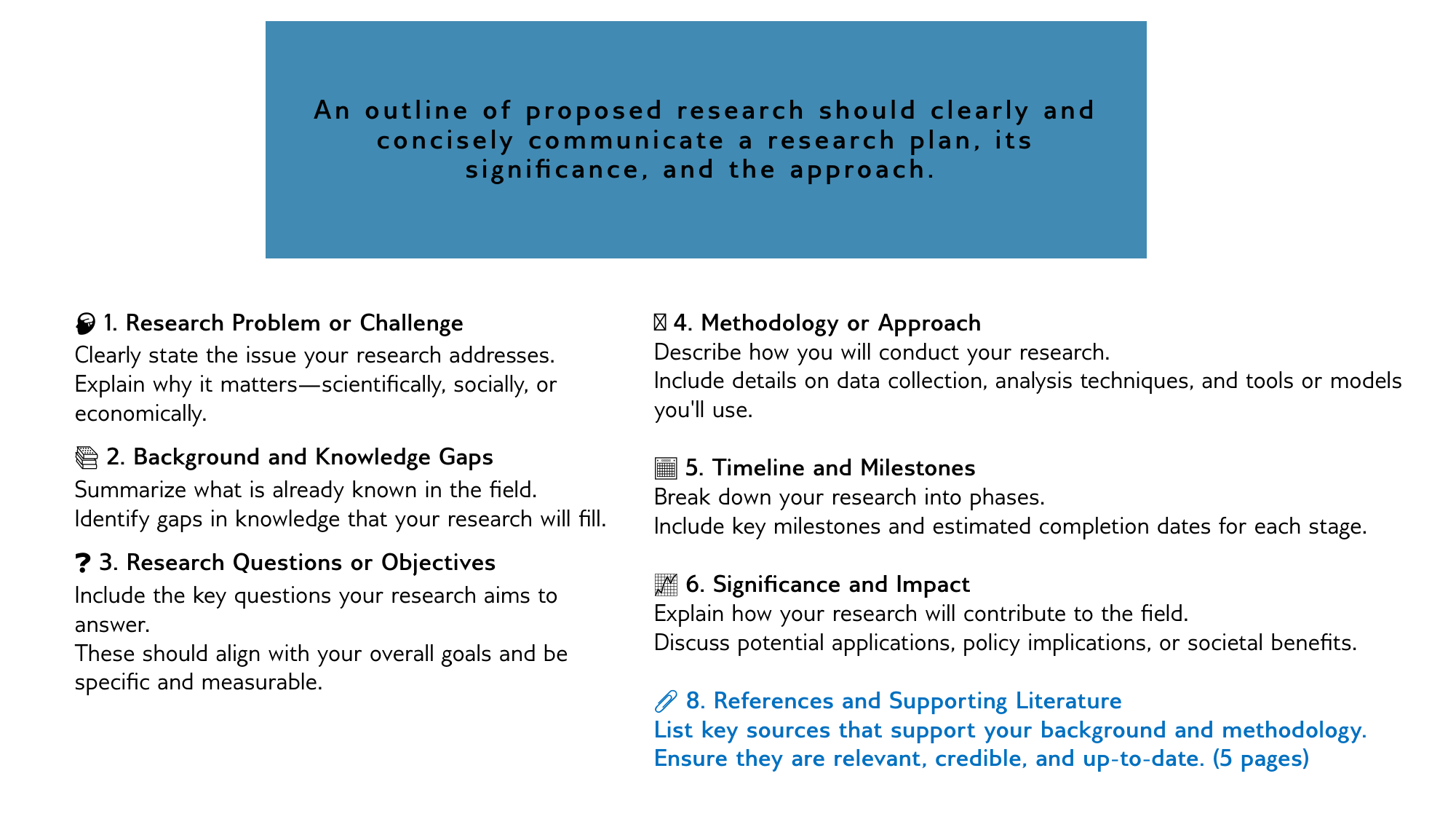

# An outline of proposed research should clearly and concisely communicate a research plan, its significance, and the approach.
🧠 1. Research Problem or Challenge
Clearly state the issue your research addresses.
Explain why it matters—scientifically, socially, or economically.
📚 2. Background and Knowledge Gaps
Summarize what is already known in the field.
Identify gaps in knowledge that your research will fill.
❓ 3. Research Questions or Objectives
Include the key questions your research aims to answer.
These should align with your overall goals and be specific and measurable.
🧪 4. Methodology or Approach
Describe how you will conduct your research.
Include details on data collection, analysis techniques, and tools or models you'll use.
📅 5. Timeline and Milestones
Break down your research into phases.
Include key milestones and estimated completion dates for each stage.

📈 6. Significance and Impact
Explain how your research will contribute to the field.
Discuss potential applications, policy implications, or societal benefits.

📎 8. References and Supporting Literature
List key sources that support your background and methodology.
Ensure they are relevant, credible, and up-to-date. (5 pages)